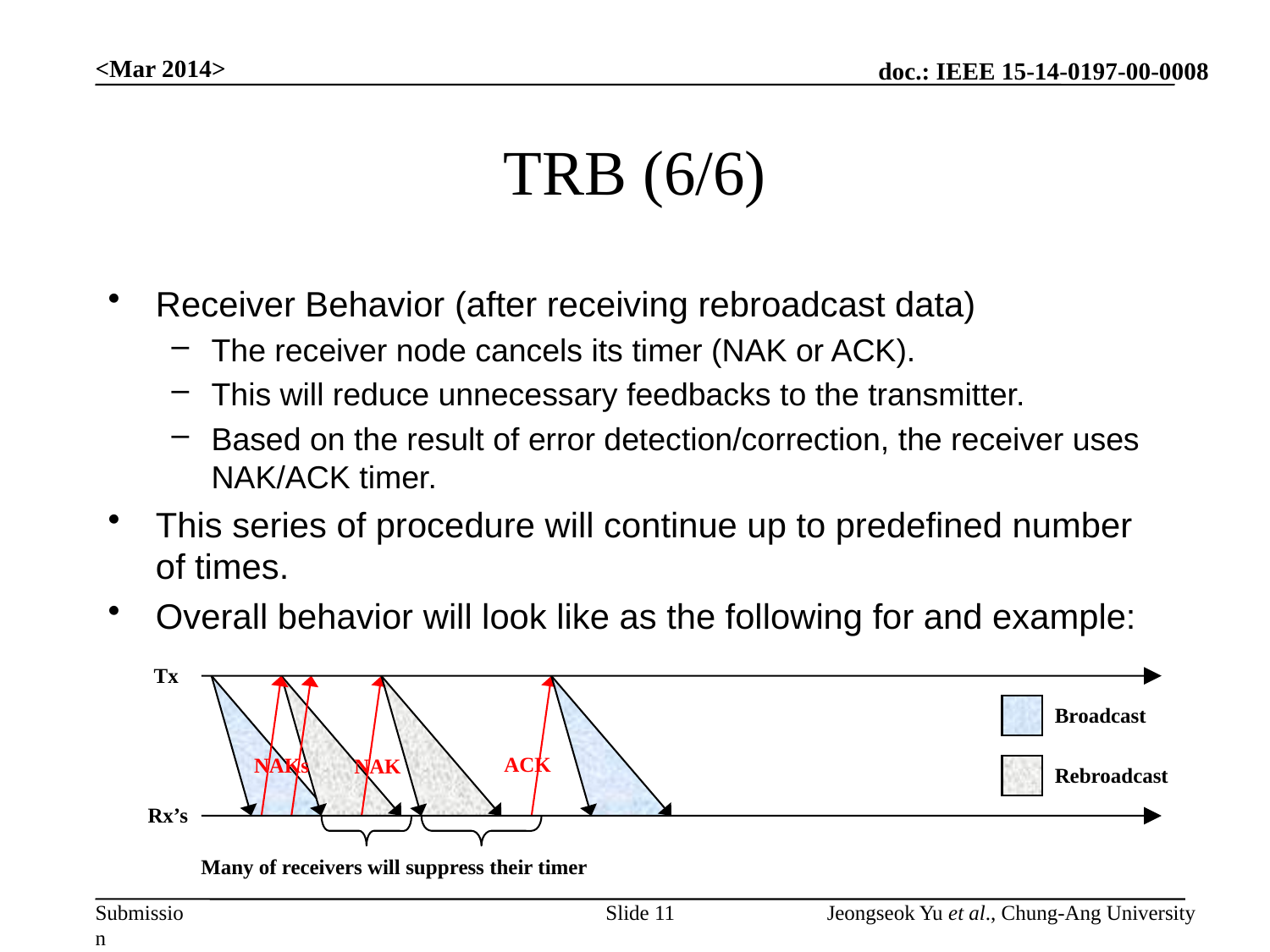

<Mar 2014>
# TRB (6/6)
Receiver Behavior (after receiving rebroadcast data)
The receiver node cancels its timer (NAK or ACK).
This will reduce unnecessary feedbacks to the transmitter.
Based on the result of error detection/correction, the receiver uses NAK/ACK timer.
This series of procedure will continue up to predefined number of times.
Overall behavior will look like as the following for and example:
Tx

Broadcast
Rebroadcast

ACK
NAKs
NAK

Rx’s
Many of receivers will suppress their timer
Slide 11
Jeongseok Yu et al., Chung-Ang University